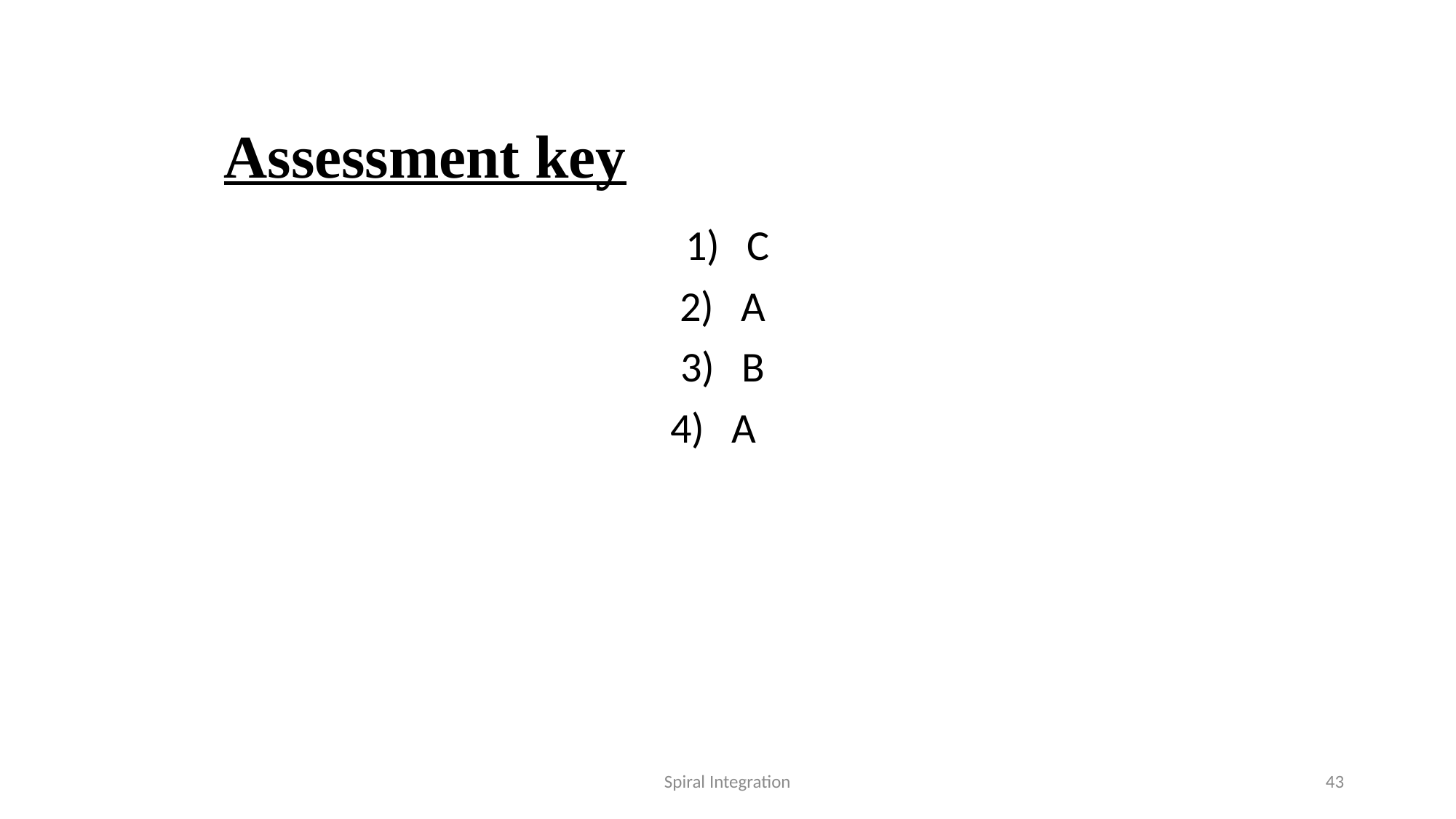

Assessment key
C
A
B
A

Spiral Integration
43